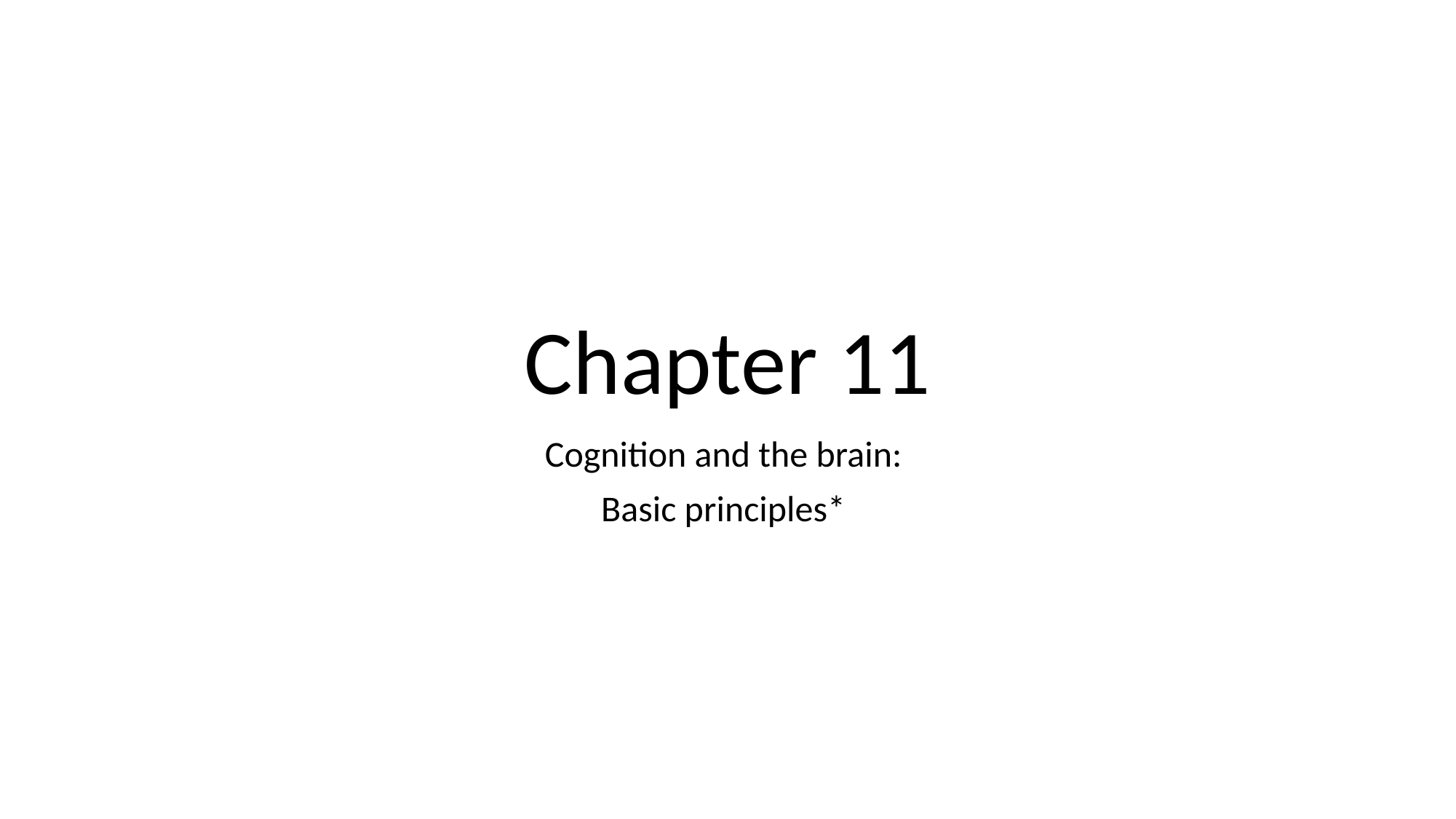

# Chapter 11
Cognition and the brain:
Basic principles*